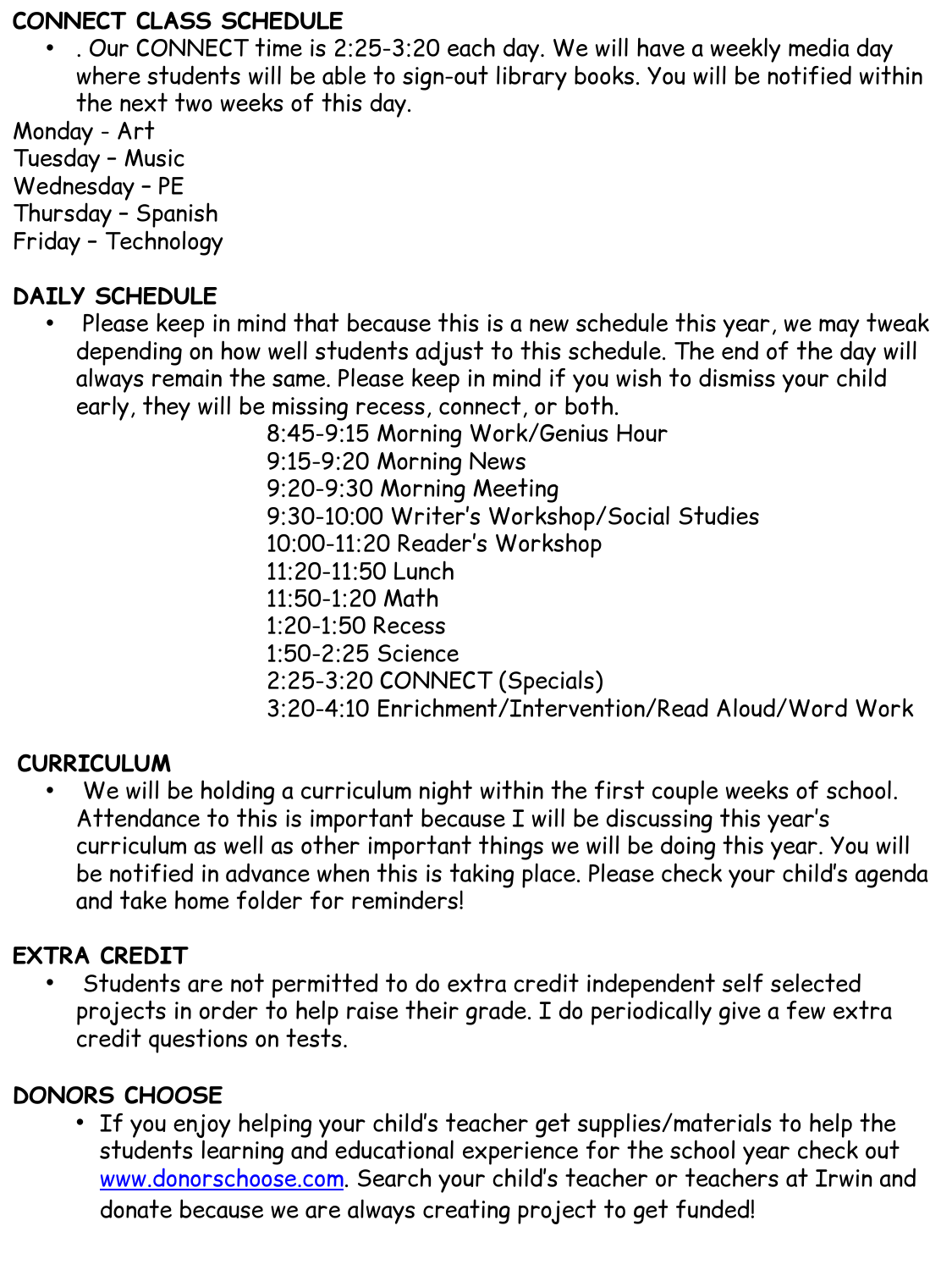

CONNECT CLASS SCHEDULE
. Our CONNECT time is 2:25-3:20 each day. We will have a weekly media day where students will be able to sign-out library books. You will be notified within the next two weeks of this day.
Monday - Art
Tuesday – Music
Wednesday – PE
Thursday – Spanish
Friday – Technology

DAILY SCHEDULE
 Please keep in mind that because this is a new schedule this year, we may tweak depending on how well students adjust to this schedule. The end of the day will always remain the same. Please keep in mind if you wish to dismiss your child early, they will be missing recess, connect, or both.
8:45-9:15 Morning Work/Genius Hour
9:15-9:20 Morning News
9:20-9:30 Morning Meeting
9:30-10:00 Writer’s Workshop/Social Studies
10:00-11:20 Reader’s Workshop
11:20-11:50 Lunch
11:50-1:20 Math
1:20-1:50 Recess
1:50-2:25 Science
2:25-3:20 CONNECT (Specials)
3:20-4:10 Enrichment/Intervention/Read Aloud/Word Work

 CURRICULUM
 We will be holding a curriculum night within the first couple weeks of school. Attendance to this is important because I will be discussing this year’s curriculum as well as other important things we will be doing this year. You will be notified in advance when this is taking place. Please check your child’s agenda and take home folder for reminders!

EXTRA CREDIT
 Students are not permitted to do extra credit independent self selected projects in order to help raise their grade. I do periodically give a few extra credit questions on tests.

DONORS CHOOSE
If you enjoy helping your child’s teacher get supplies/materials to help the students learning and educational experience for the school year check out www.donorschoose.com. Search your child’s teacher or teachers at Irwin and donate because we are always creating project to get funded!